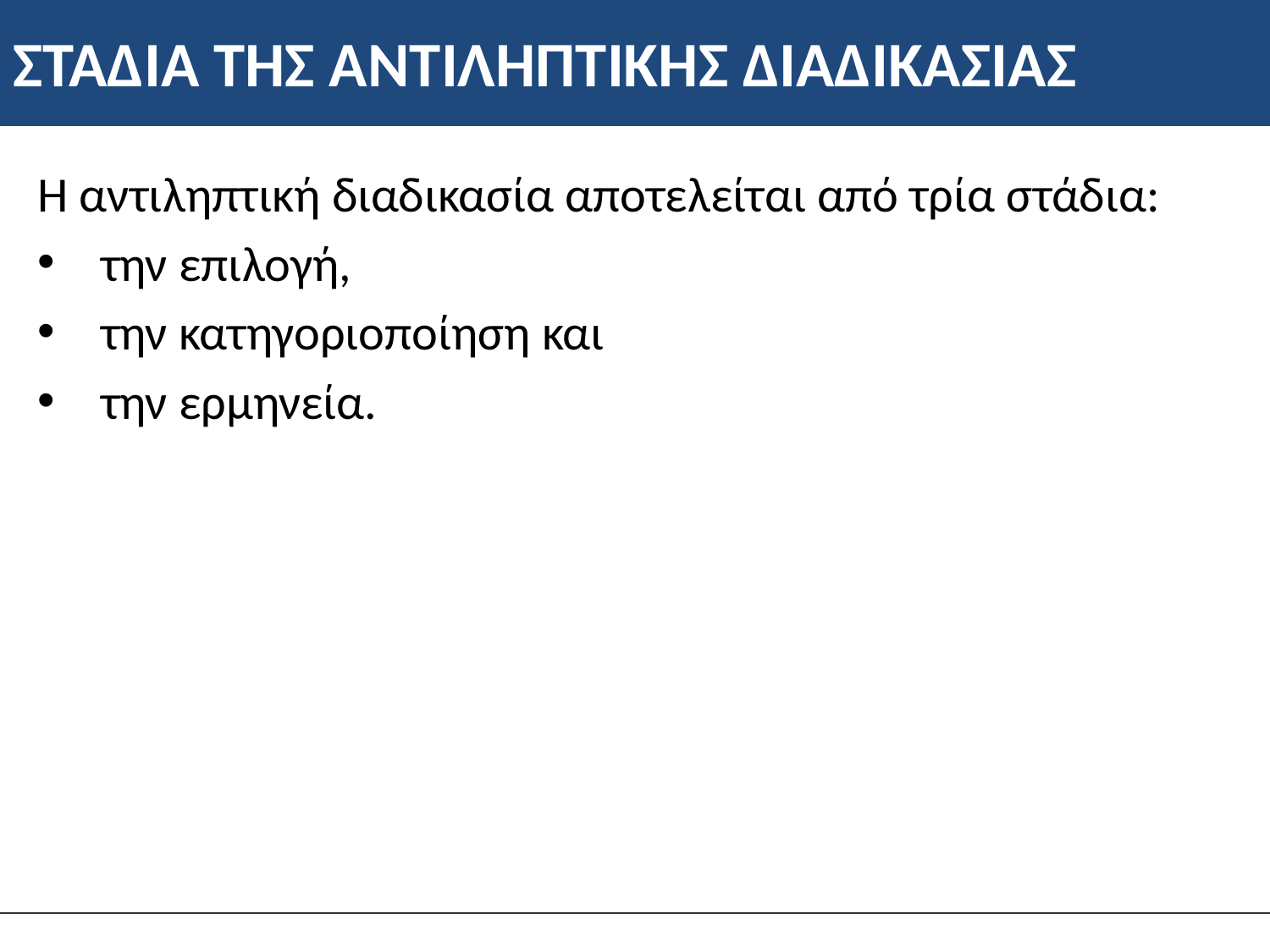

# ΣΤΑΔΙΑ ΤΗΣ ΑΝΤΙΛΗΠΤΙΚΗΣ ΔΙΑΔΙΚΑΣΙΑΣ
Η αντιληπτική διαδικασία αποτελείται από τρία στάδια:
την επιλογή,
την κατηγοριοποίηση και
την ερμηνεία.